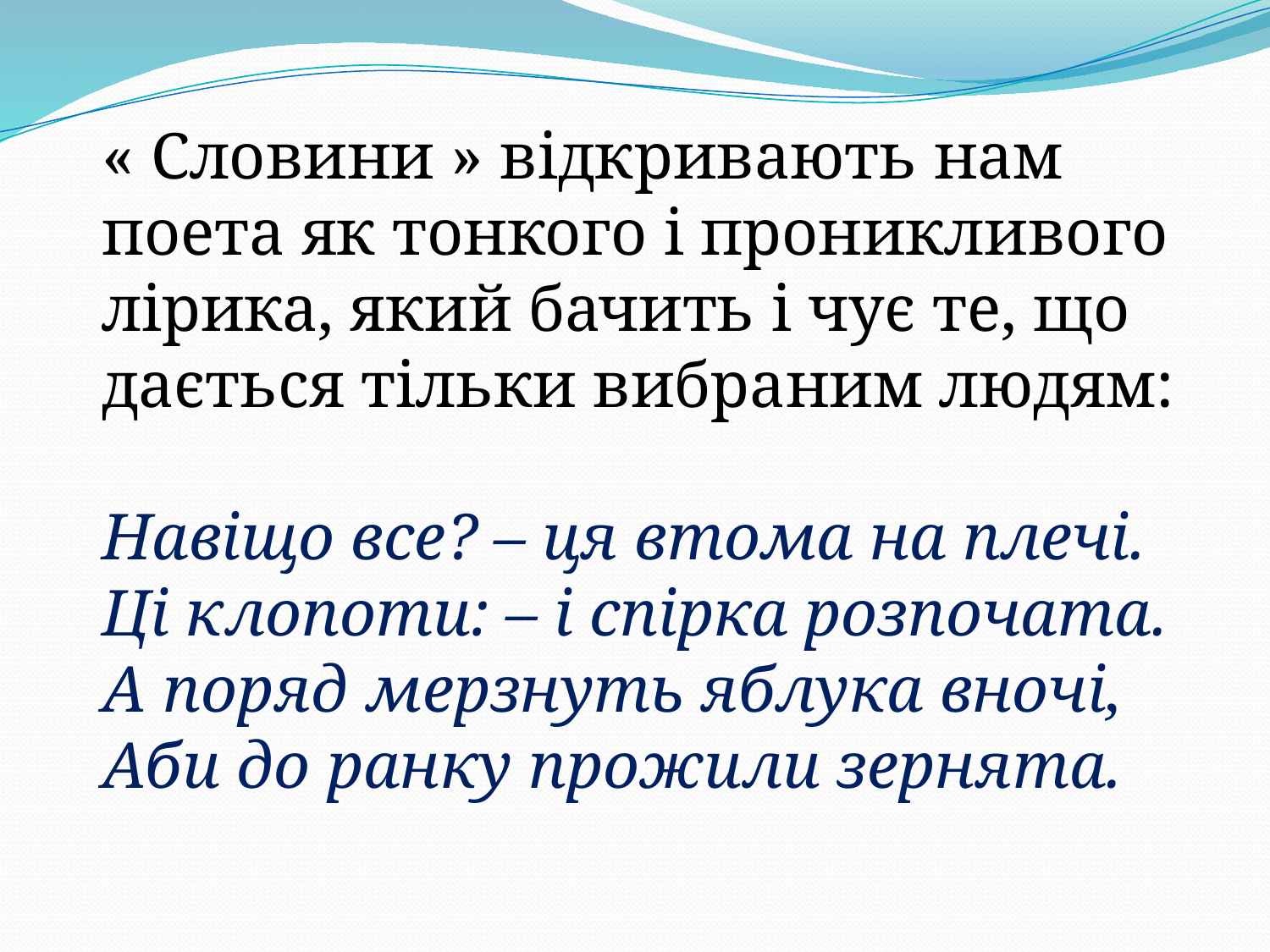

« Словини » відкривають нам поета як тонкого і проникливого лірика, який бачить і чує те, що  дається тільки вибраним людям:
Навіщо все? – ця втома на плечі.
Ці клопоти: – і спірка розпочата.
А поряд мерзнуть яблука вночі,
Аби до ранку прожили зернята.